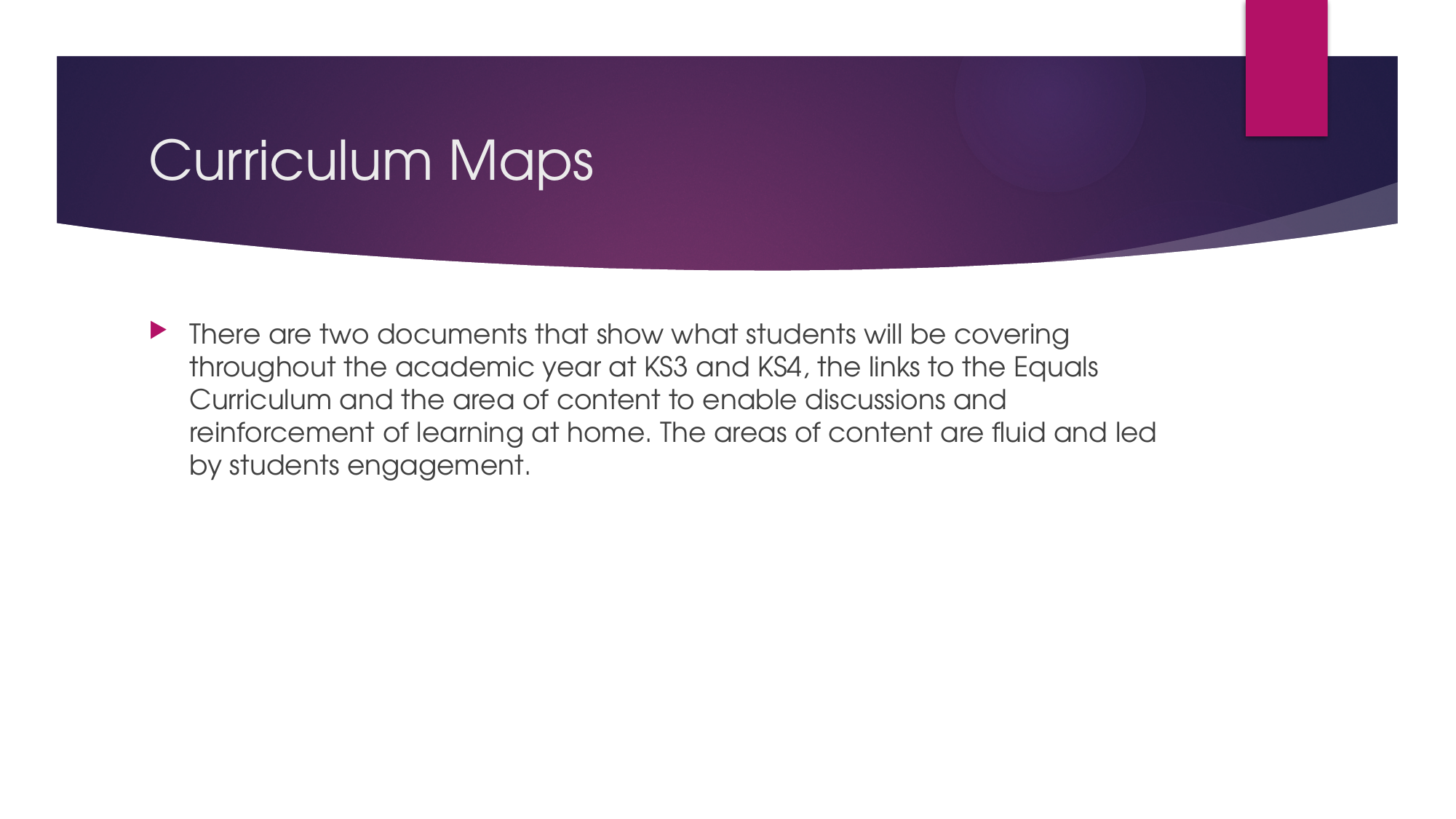

# Curriculum Maps
There are two documents that show what students will be covering throughout the academic year at KS3 and KS4, the links to the Equals Curriculum and the area of content to enable discussions and reinforcement of learning at home. The areas of content are fluid and led by students engagement.